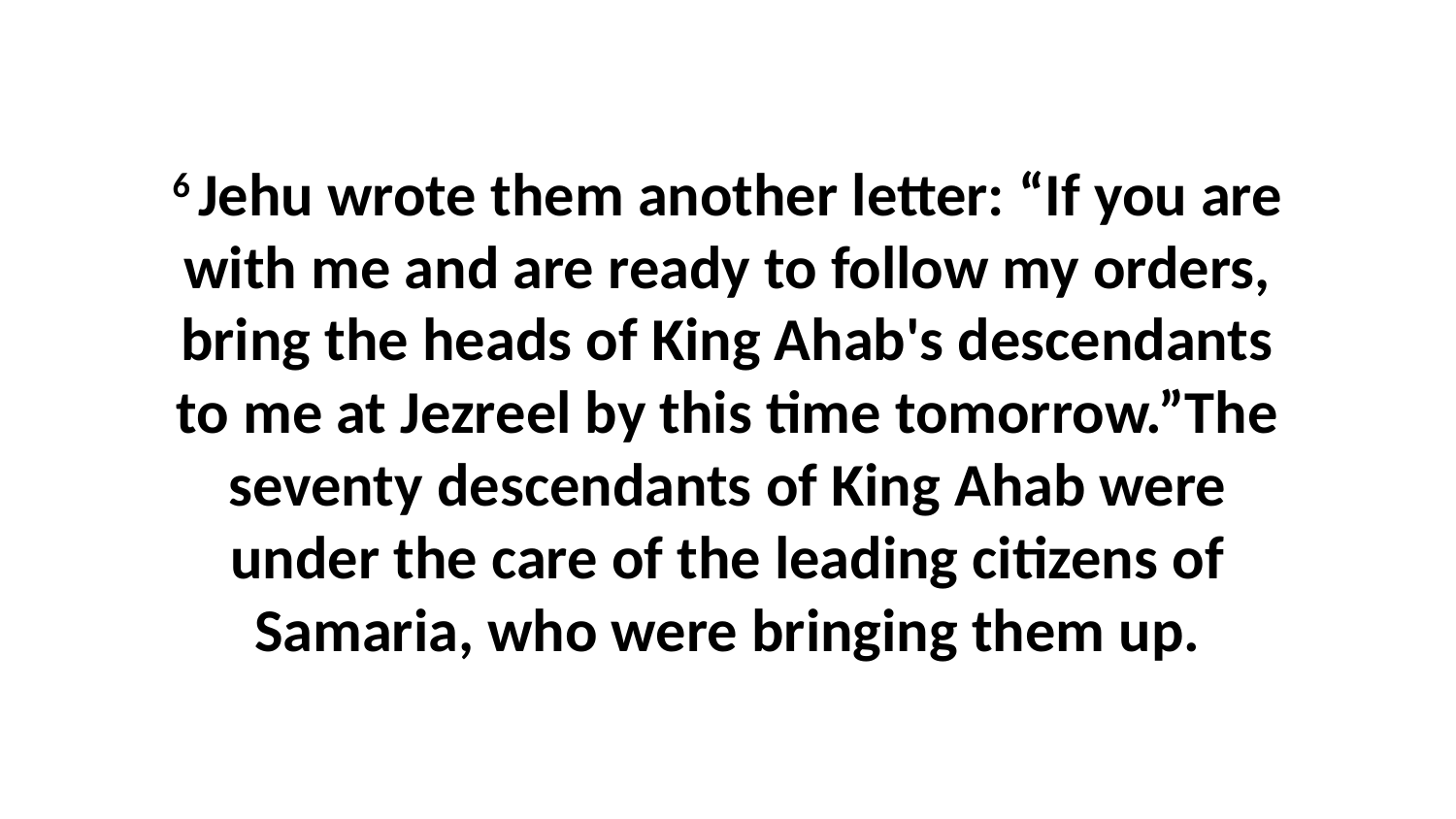

6 Jehu wrote them another letter: “If you are with me and are ready to follow my orders, bring the heads of King Ahab's descendants to me at Jezreel by this time tomorrow.”The seventy descendants of King Ahab were under the care of the leading citizens of Samaria, who were bringing them up.